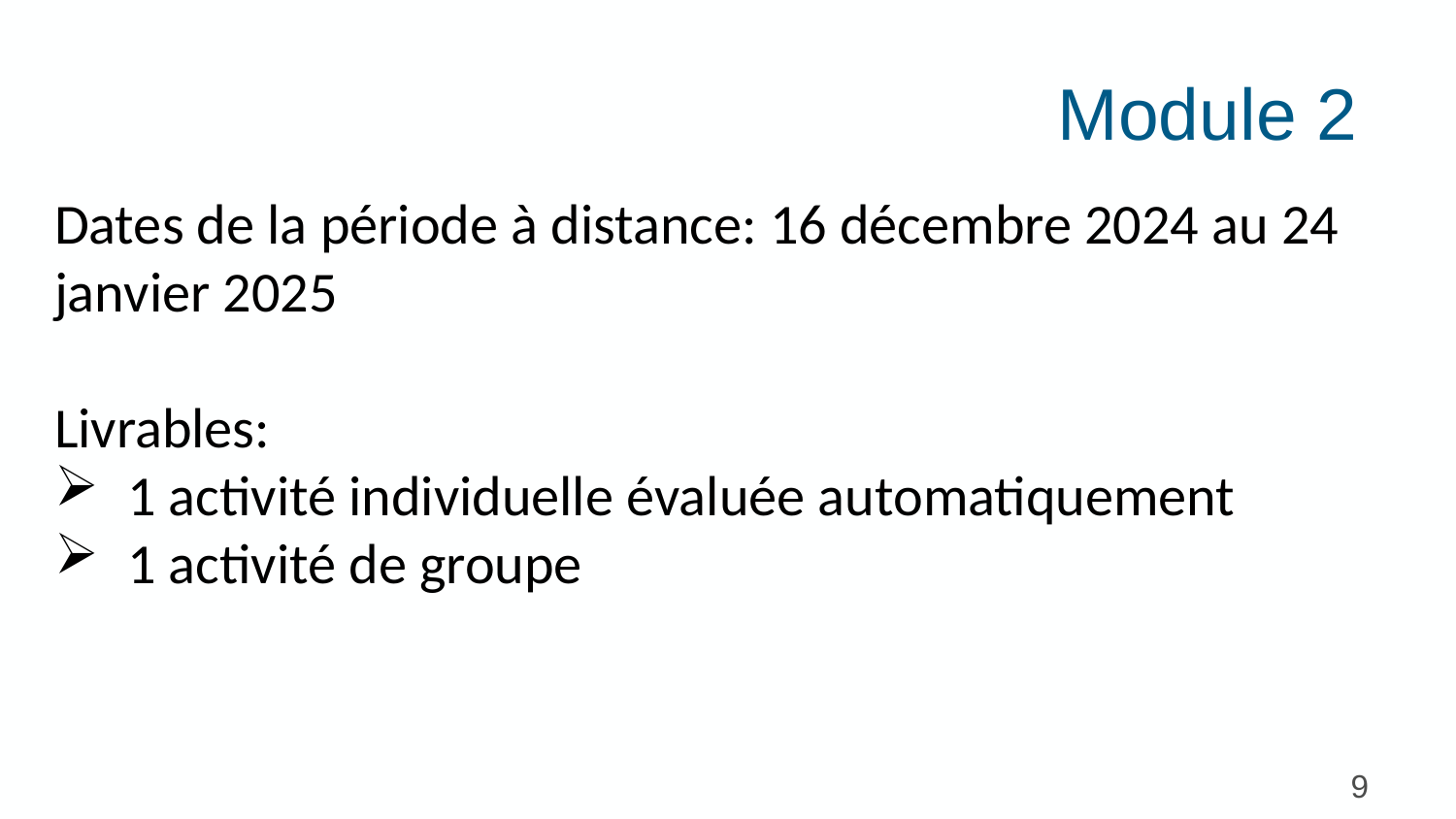

Module 2
Dates de la période à distance: 16 décembre 2024 au 24 janvier 2025

Livrables:
1 activité individuelle évaluée automatiquement
1 activité de groupe

9